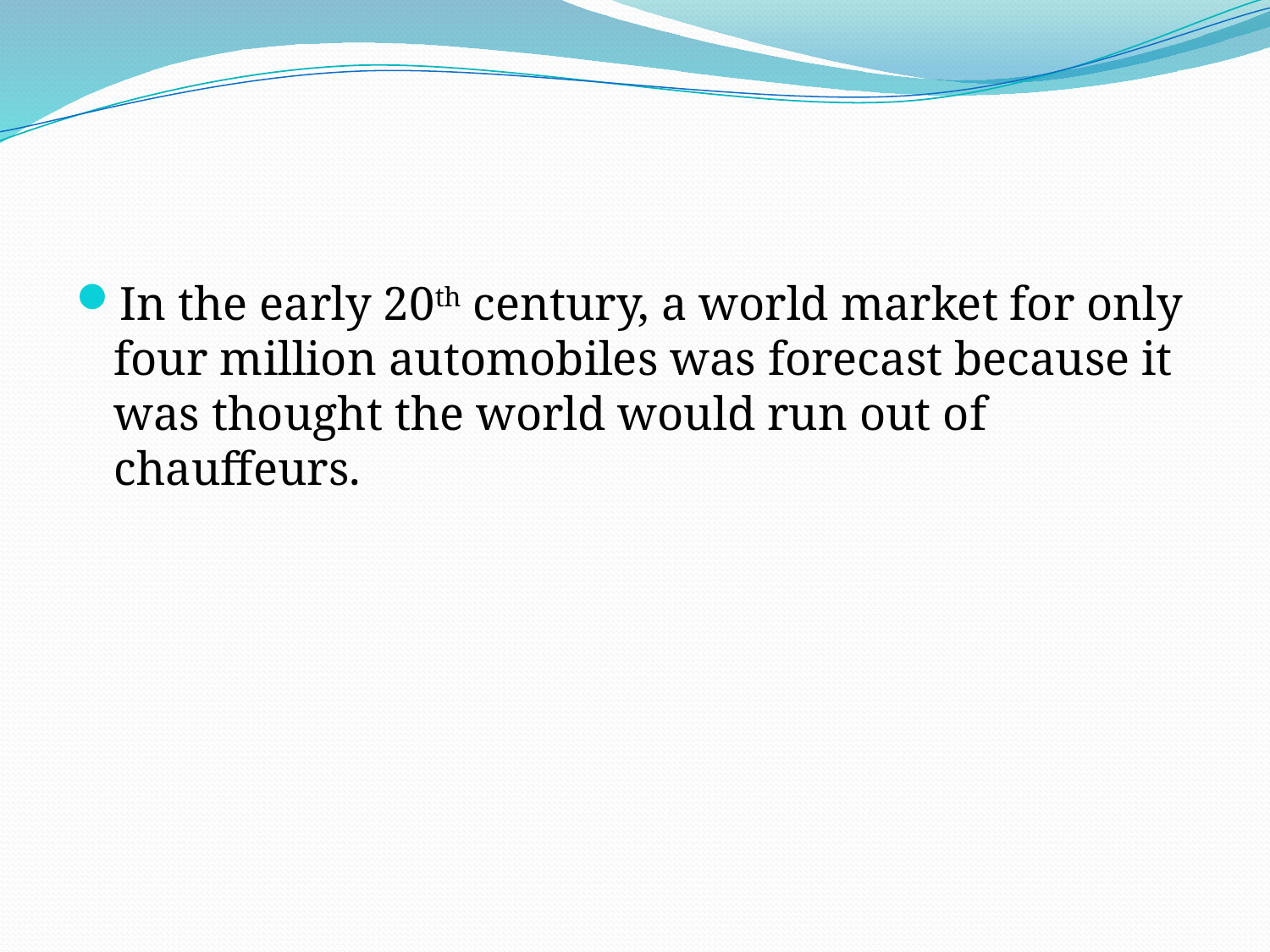

#
In the early 20th century, a world market for only four million automobiles was forecast because it was thought the world would run out of chauffeurs.